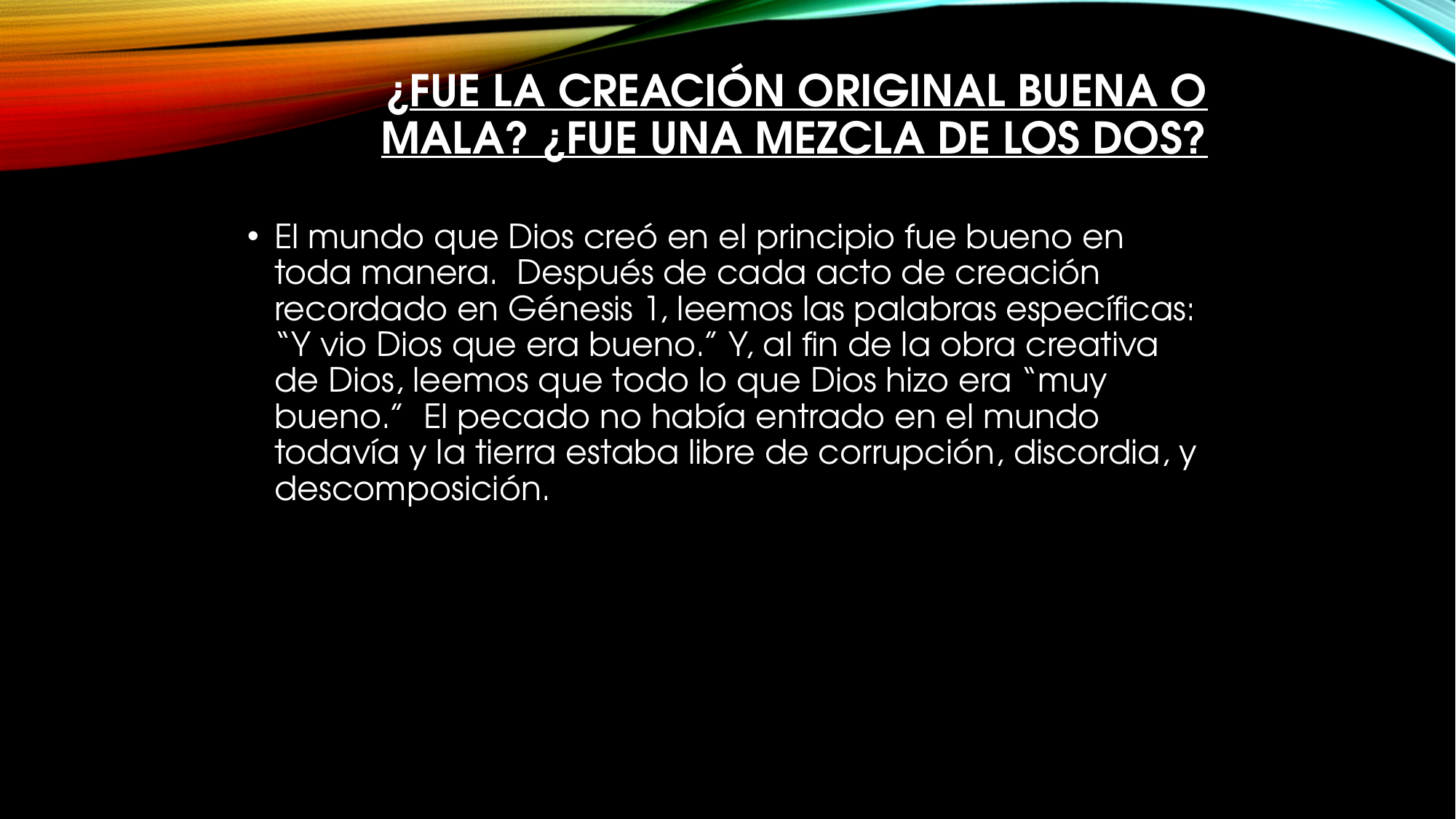

# ¿Fue la creación original buena o mala? ¿Fue una mezcla de los dos?
El mundo que Dios creó en el principio fue bueno en toda manera.  Después de cada acto de creación recordado en Génesis 1, leemos las palabras específicas: “Y vio Dios que era bueno.” Y, al fin de la obra creativa de Dios, leemos que todo lo que Dios hizo era “muy bueno.”  El pecado no había entrado en el mundo todavía y la tierra estaba libre de corrupción, discordia, y descomposición.